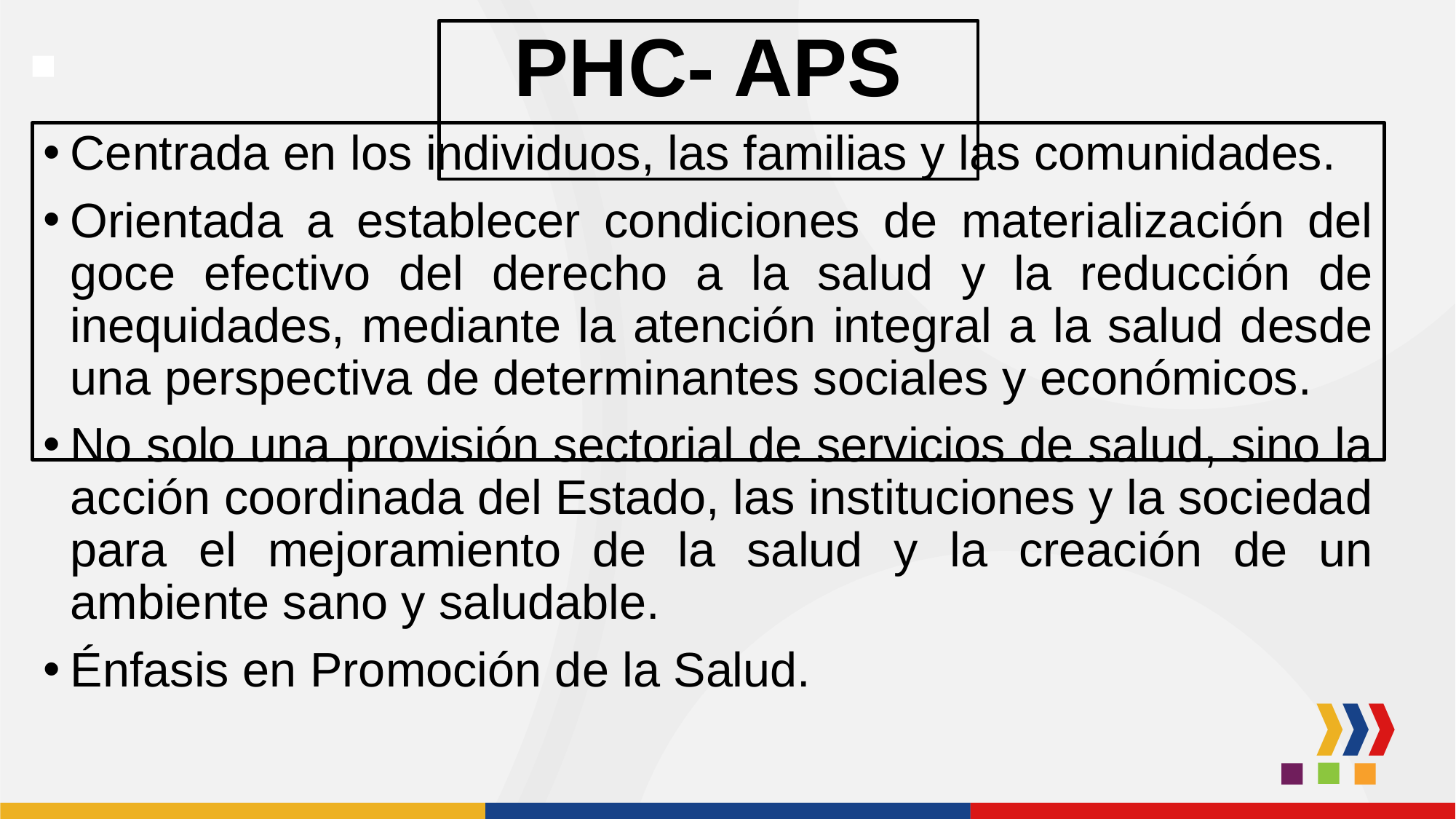

# PHC- APS

Centrada en los individuos, las familias y las comunidades.
Orientada a establecer condiciones de materialización del goce efectivo del derecho a la salud y la reducción de inequidades, mediante la atención integral a la salud desde una perspectiva de determinantes sociales y económicos.
No solo una provisión sectorial de servicios de salud, sino la acción coordinada del Estado, las instituciones y la sociedad para el mejoramiento de la salud y la creación de un ambiente sano y saludable.
Énfasis en Promoción de la Salud.